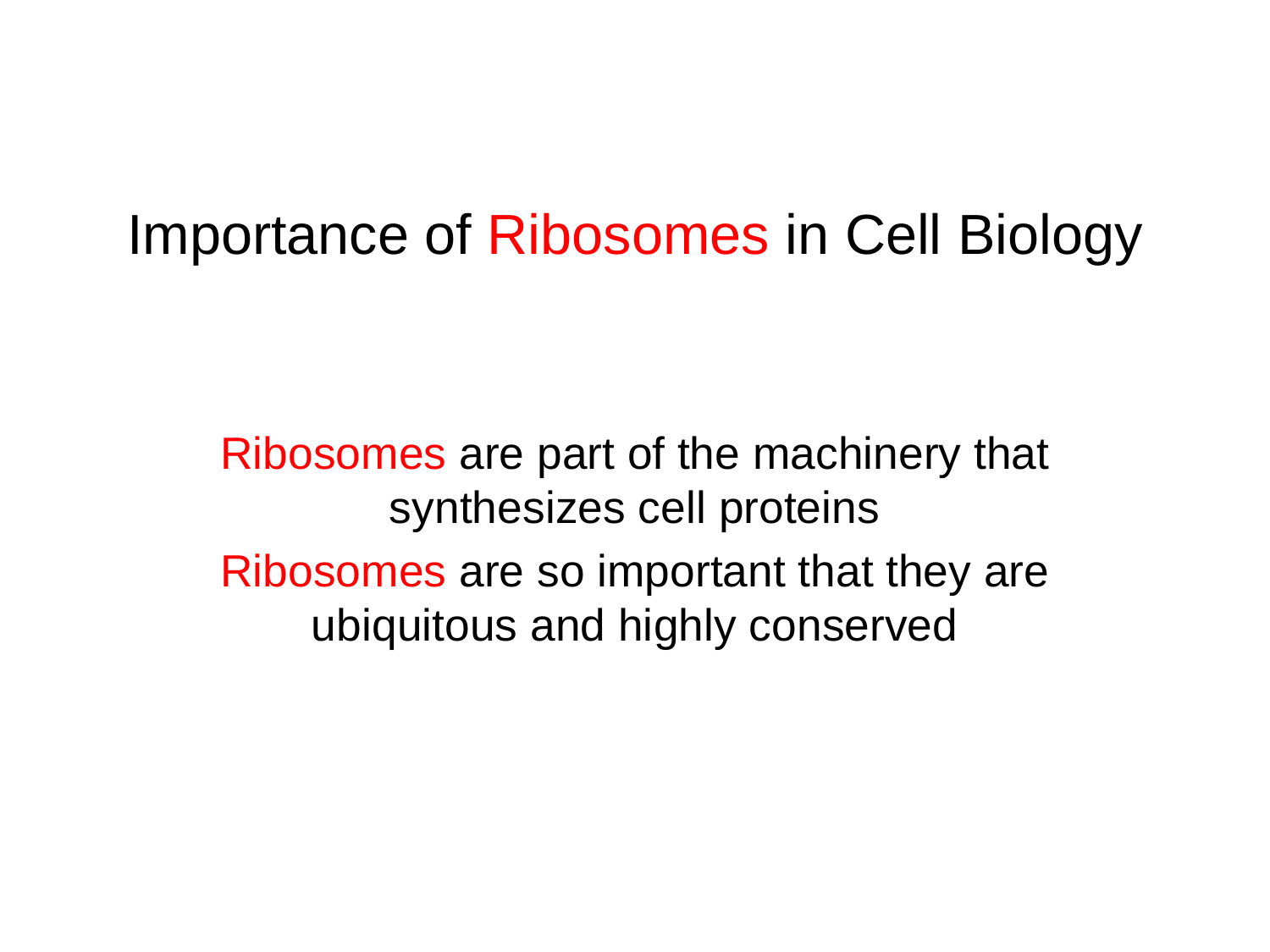

# Importance of Ribosomes in Cell Biology
Ribosomes are part of the machinery that synthesizes cell proteins
Ribosomes are so important that they are ubiquitous and highly conserved